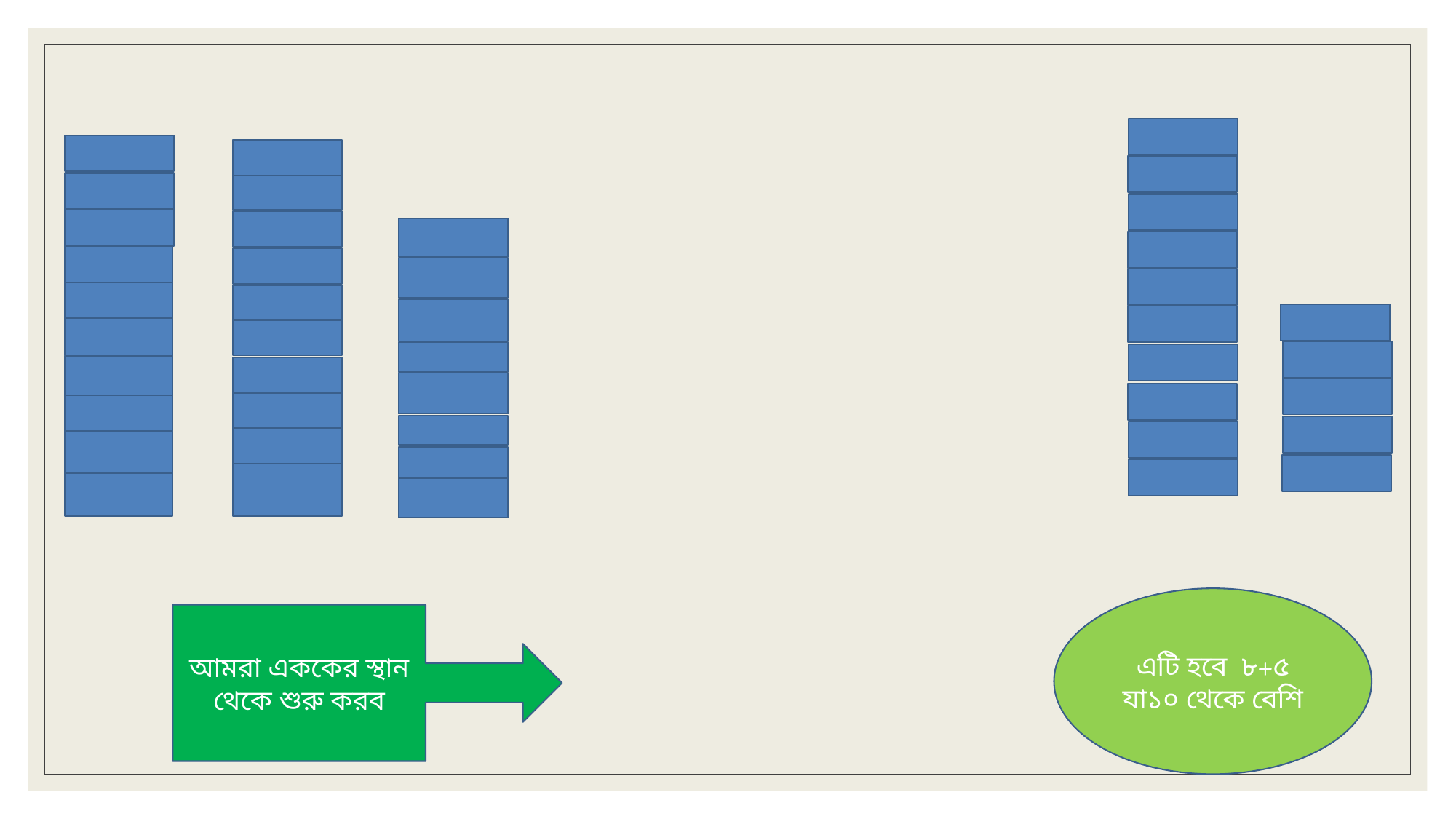

এটি হবে  ৮+৫ যা১০ থেকে বেশি
আমরা এককের স্থান থেকে শুরু করব